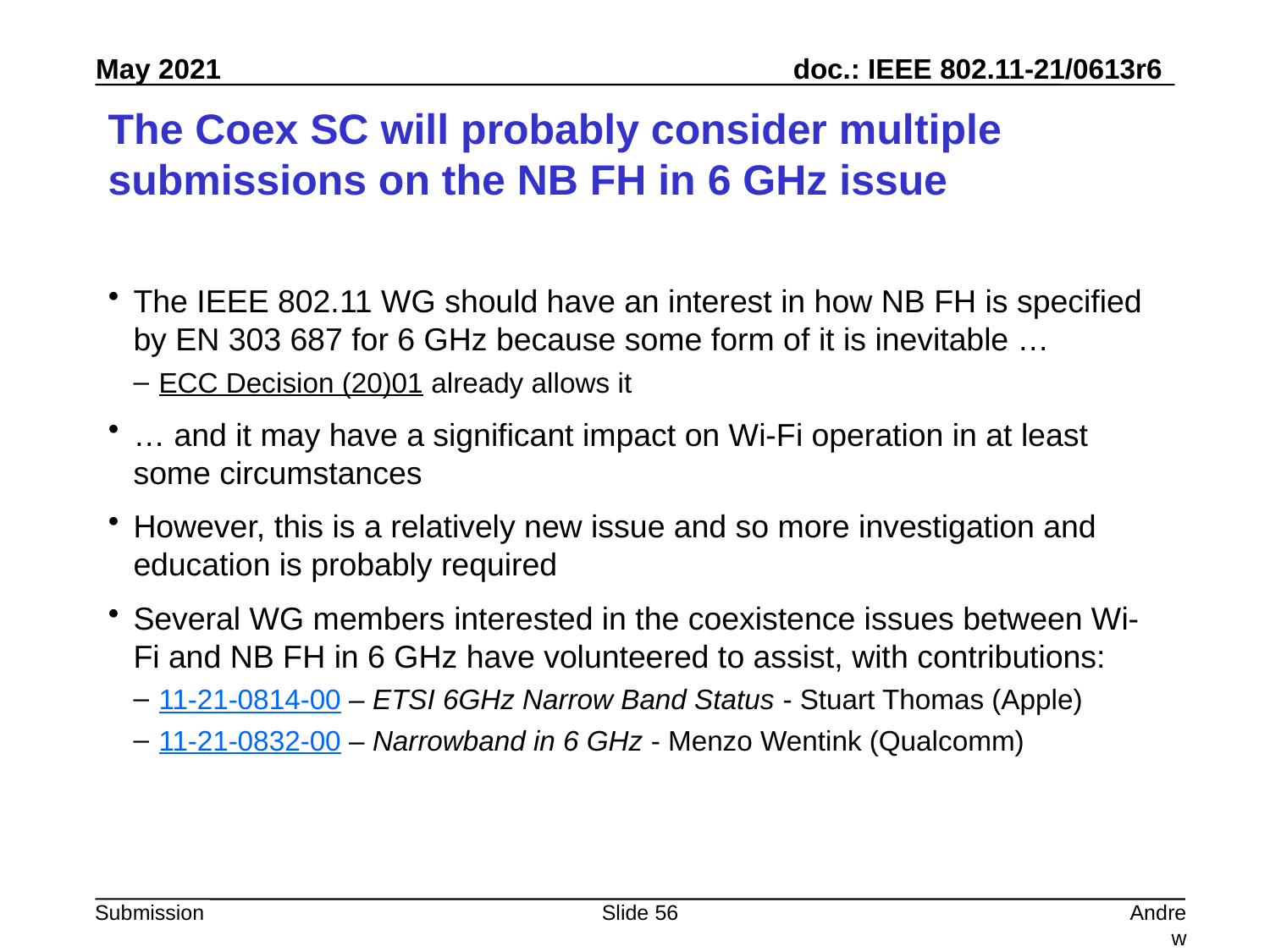

# The Coex SC will probably consider multiple submissions on the NB FH in 6 GHz issue
The IEEE 802.11 WG should have an interest in how NB FH is specified by EN 303 687 for 6 GHz because some form of it is inevitable …
ECC Decision (20)01 already allows it
… and it may have a significant impact on Wi-Fi operation in at least some circumstances
However, this is a relatively new issue and so more investigation and education is probably required
Several WG members interested in the coexistence issues between Wi-Fi and NB FH in 6 GHz have volunteered to assist, with contributions:
11-21-0814-00 – ETSI 6GHz Narrow Band Status - Stuart Thomas (Apple)
11-21-0832-00 – Narrowband in 6 GHz - Menzo Wentink (Qualcomm)
Slide 56
Andrew Myles, Cisco